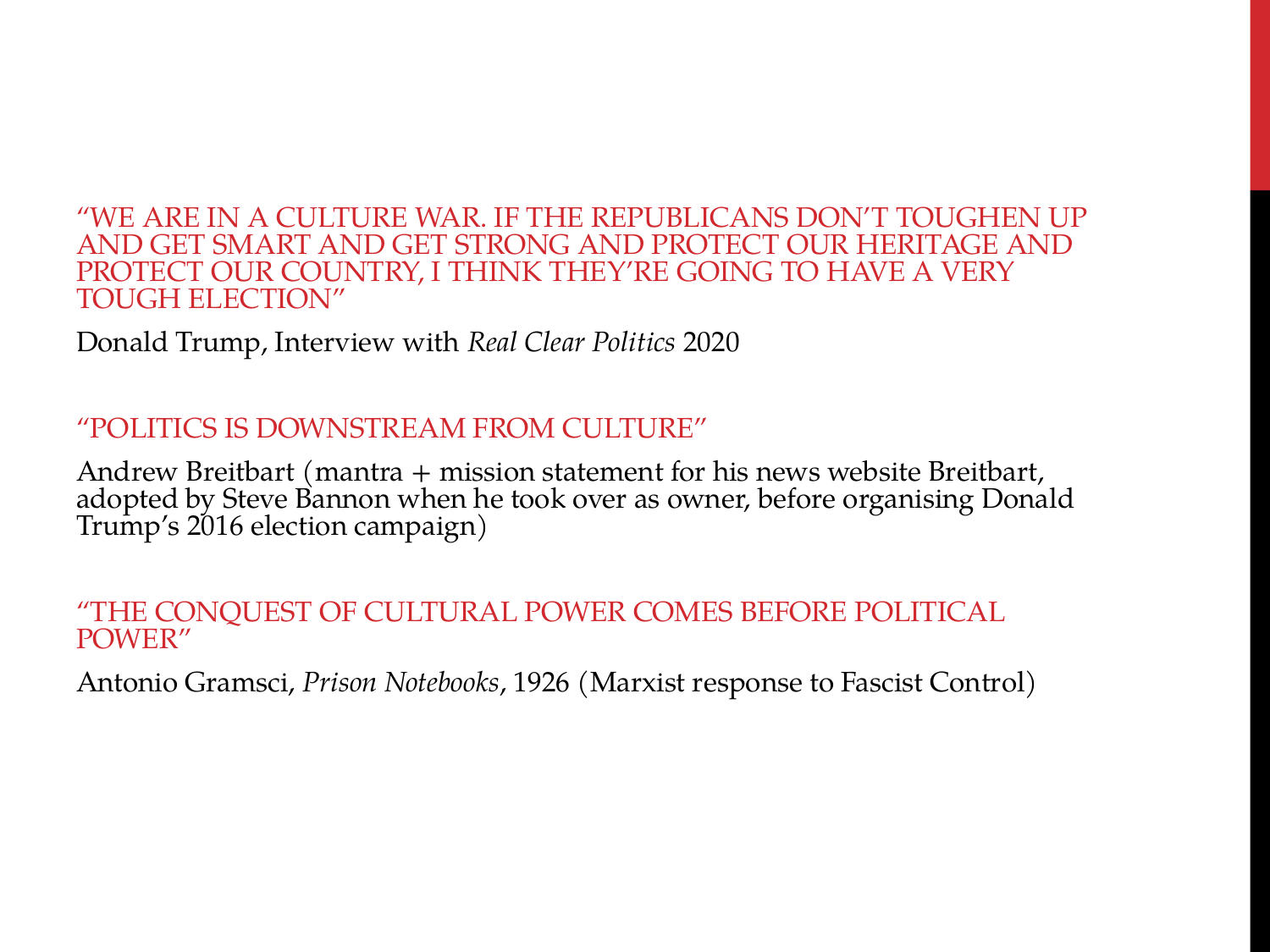

#

“WE ARE IN A CULTURE WAR. IF THE REPUBLICANS DON’T TOUGHEN UP AND GET SMART AND GET STRONG AND PROTECT OUR HERITAGE AND PROTECT OUR COUNTRY, I THINK THEY’RE GOING TO HAVE A VERY TOUGH ELECTION”
Donald Trump, Interview with Real Clear Politics 2020

“POLITICS IS DOWNSTREAM FROM CULTURE”
Andrew Breitbart (mantra + mission statement for his news website Breitbart, adopted by Steve Bannon when he took over as owner, before organising Donald Trump’s 2016 election campaign)

“THE CONQUEST OF CULTURAL POWER COMES BEFORE POLITICAL POWER”
Antonio Gramsci, Prison Notebooks, 1926 (Marxist response to Fascist Control)